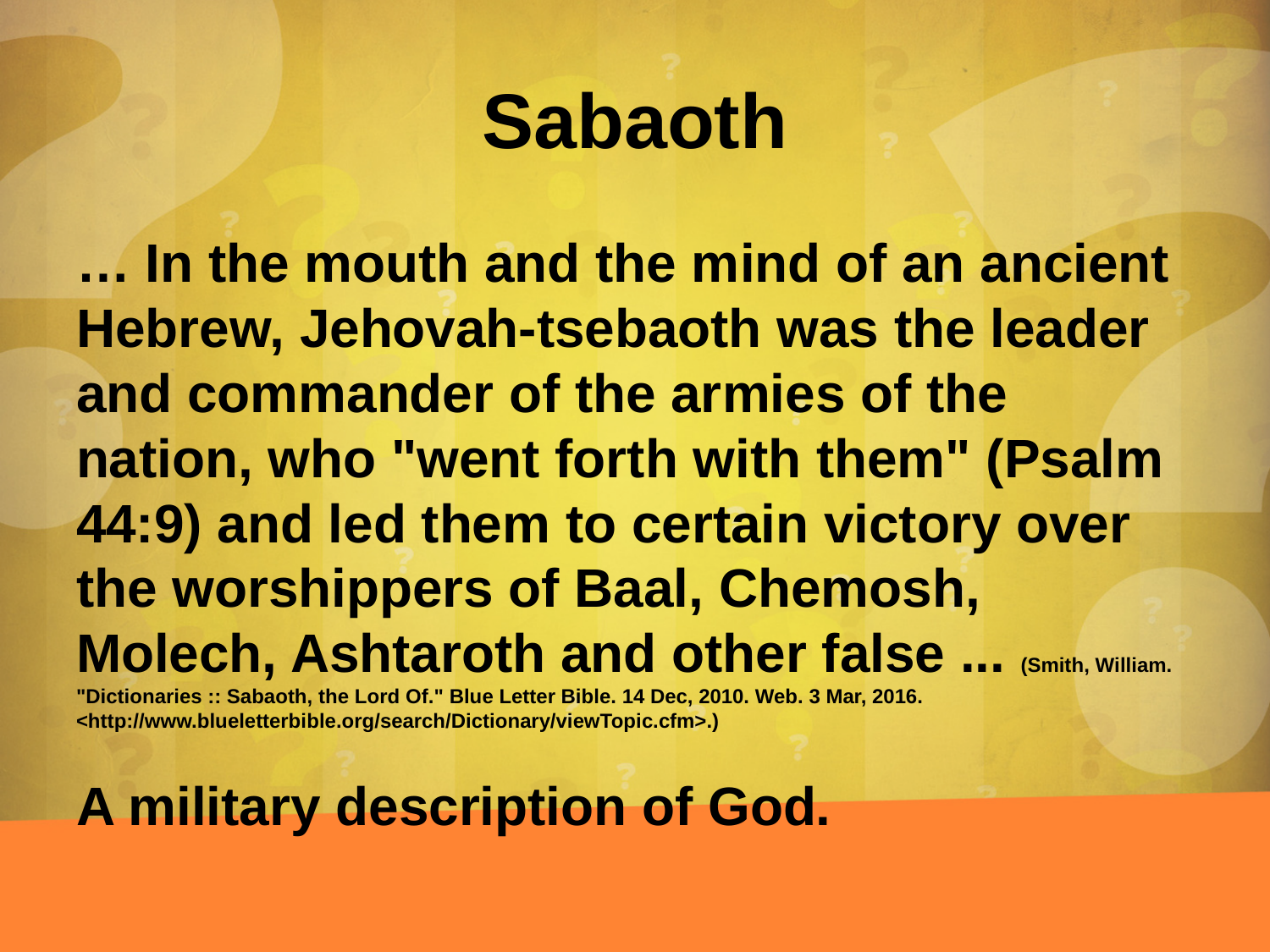

# Sabaoth
… In the mouth and the mind of an ancient Hebrew, Jehovah‐tsebaoth was the leader and commander of the armies of the nation, who "went forth with them" (Psalm 44:9) and led them to certain victory over the worshippers of Baal, Chemosh, Molech, Ashtaroth and other false ... (Smith, William. "Dictionaries :: Sabaoth, the Lord Of." Blue Letter Bible. 14 Dec, 2010. Web. 3 Mar, 2016. <http://www.blueletterbible.org/search/Dictionary/viewTopic.cfm>.)

A military description of God.